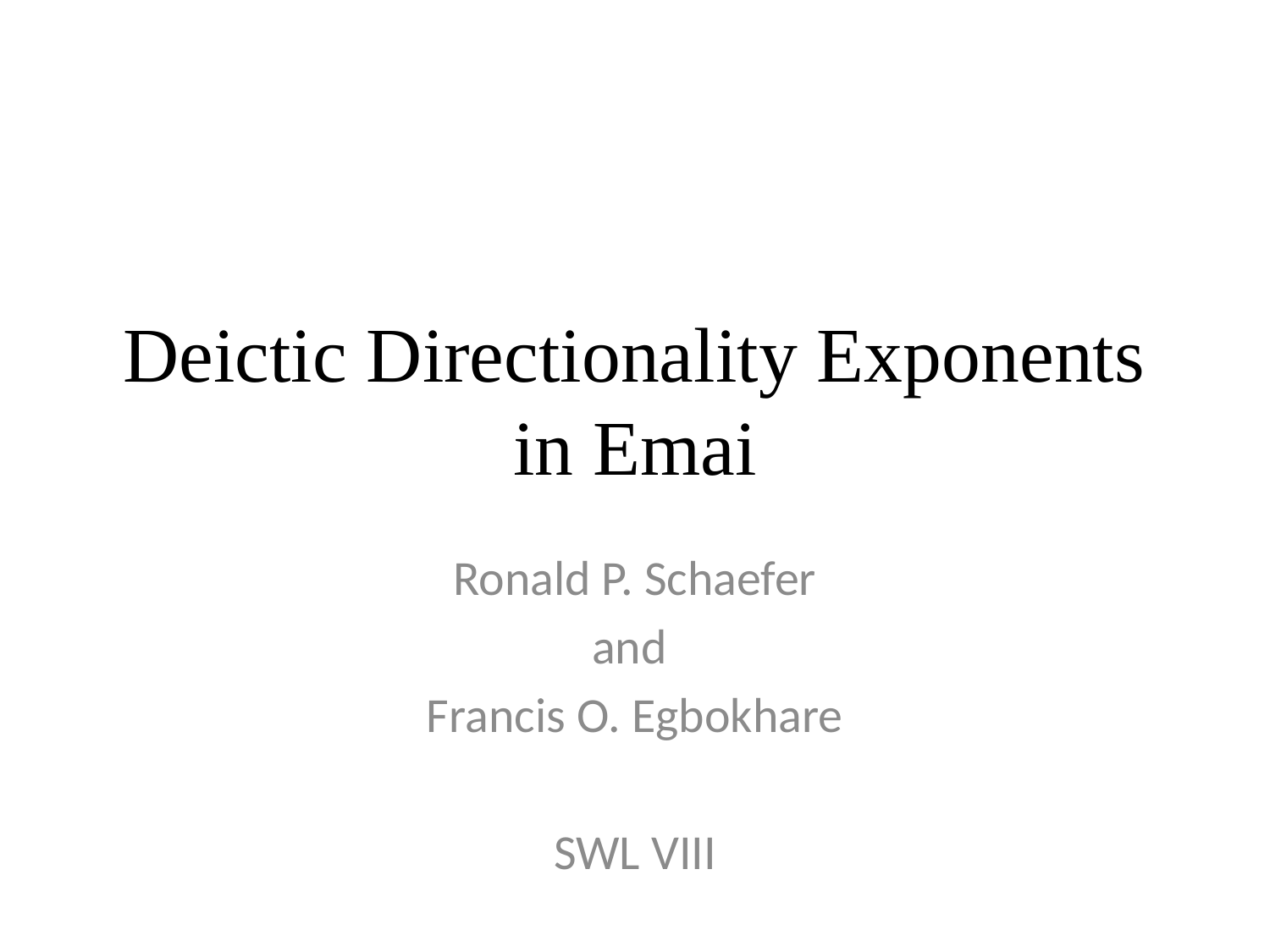

# Deictic Directionality Exponents in Emai
Ronald P. Schaefer
and
Francis O. Egbokhare

SWL VIII